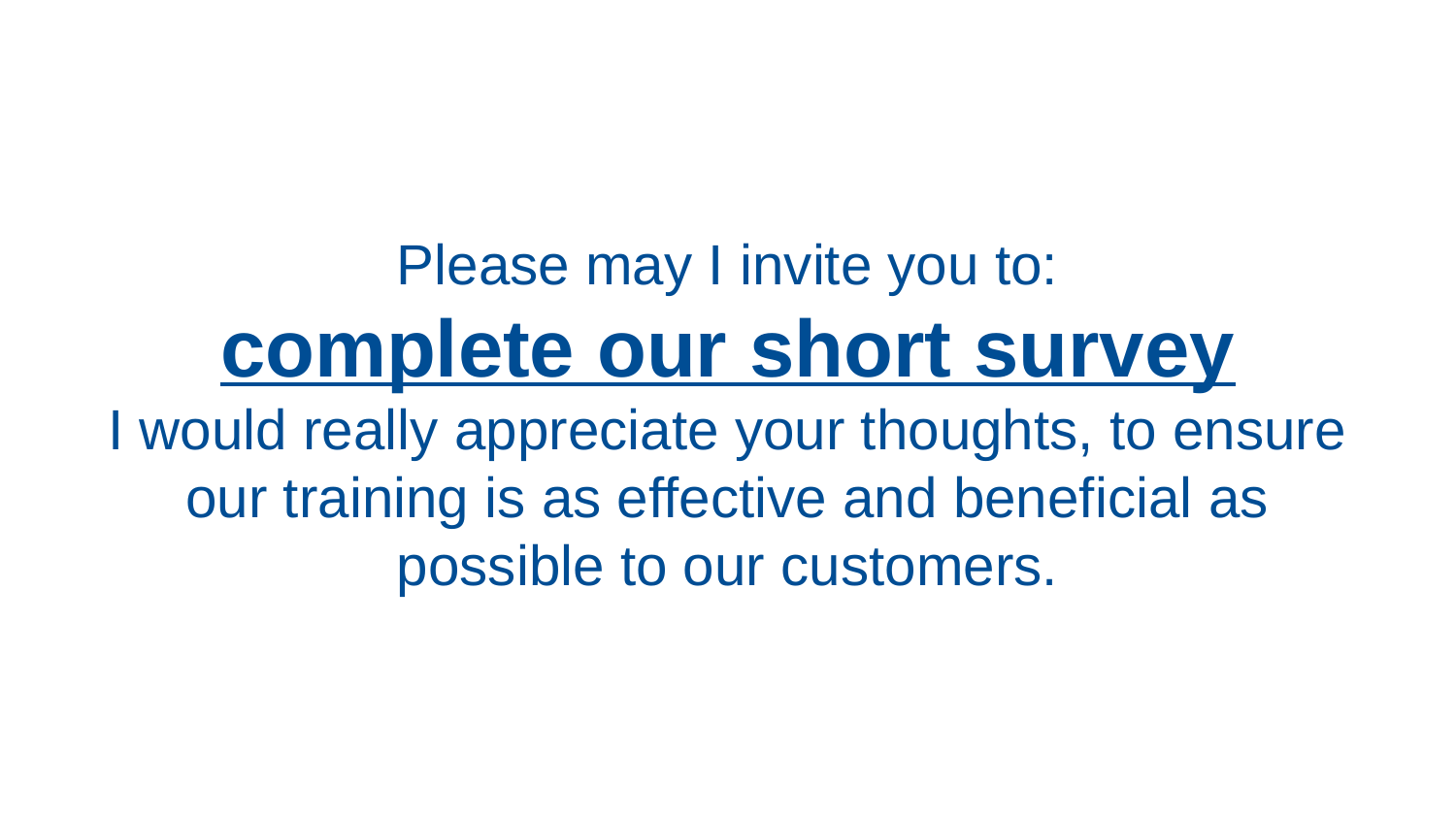

# Please may I invite you to: complete our short survey I would really appreciate your thoughts, to ensure our training is as effective and beneficial as possible to our customers.